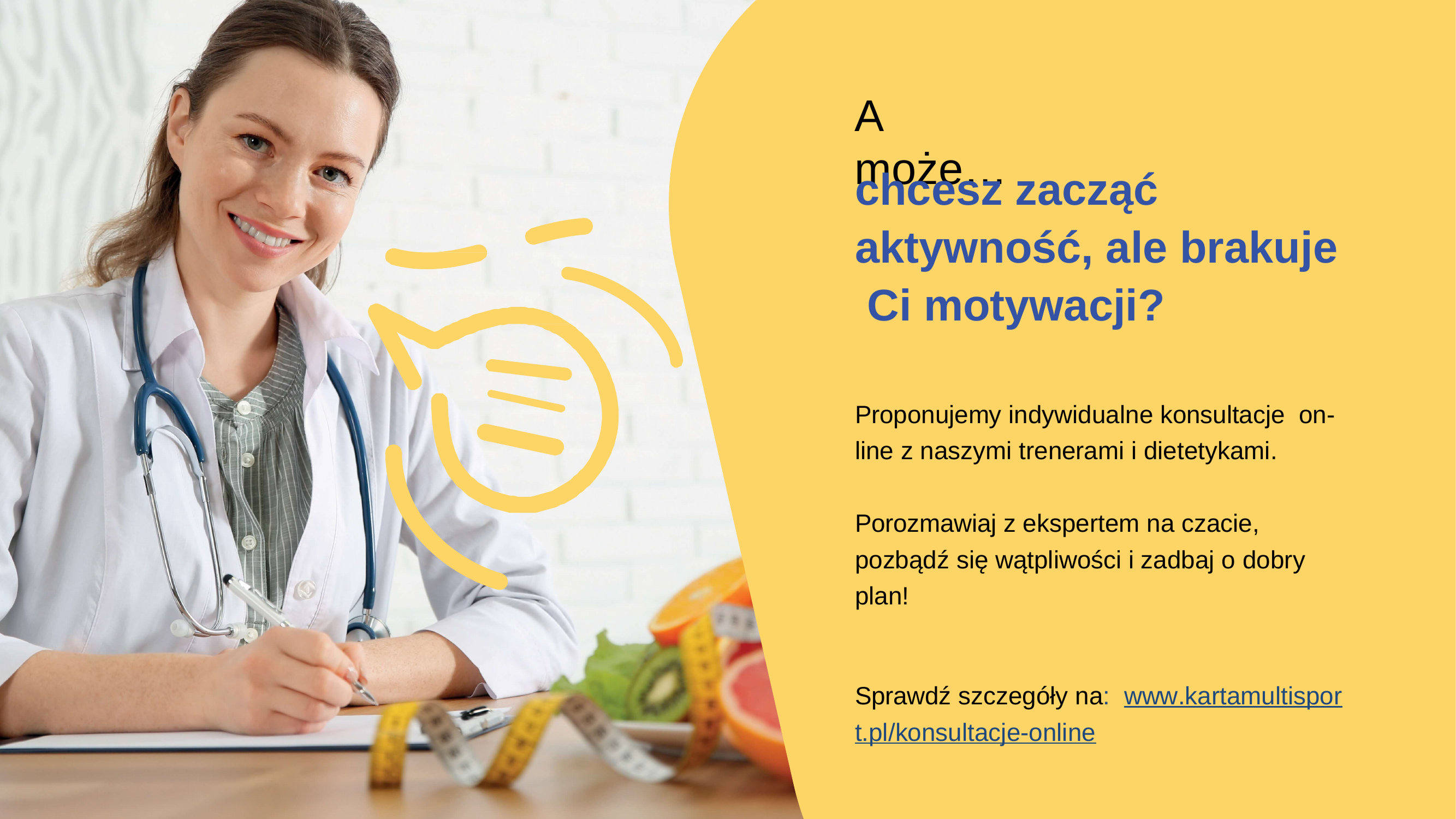

# A może…
chcesz zacząć  aktywność, ale brakuje  Ci motywacji?

Proponujemy indywidualne konsultacje  on-line z naszymi trenerami i dietetykami.

Porozmawiaj z ekspertem na czacie,  pozbądź się wątpliwości i zadbaj o dobry  plan!

Sprawdź szczegóły na:  www.kartamultisport.pl/konsultacje-online